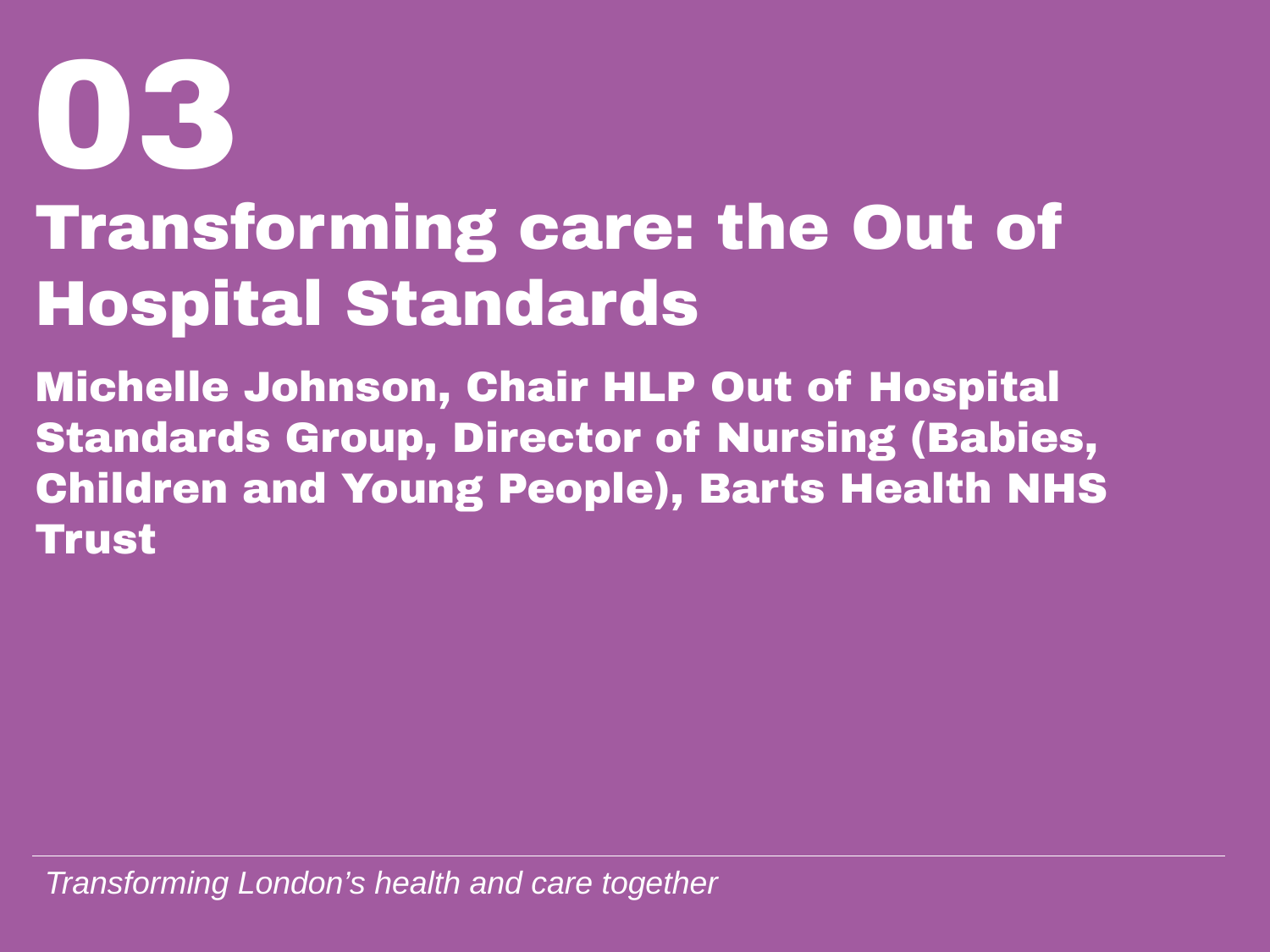

Transforming care: the Out of Hospital Standards
Michelle Johnson, Chair HLP Out of Hospital Standards Group, Director of Nursing (Babies, Children and Young People), Barts Health NHS Trust